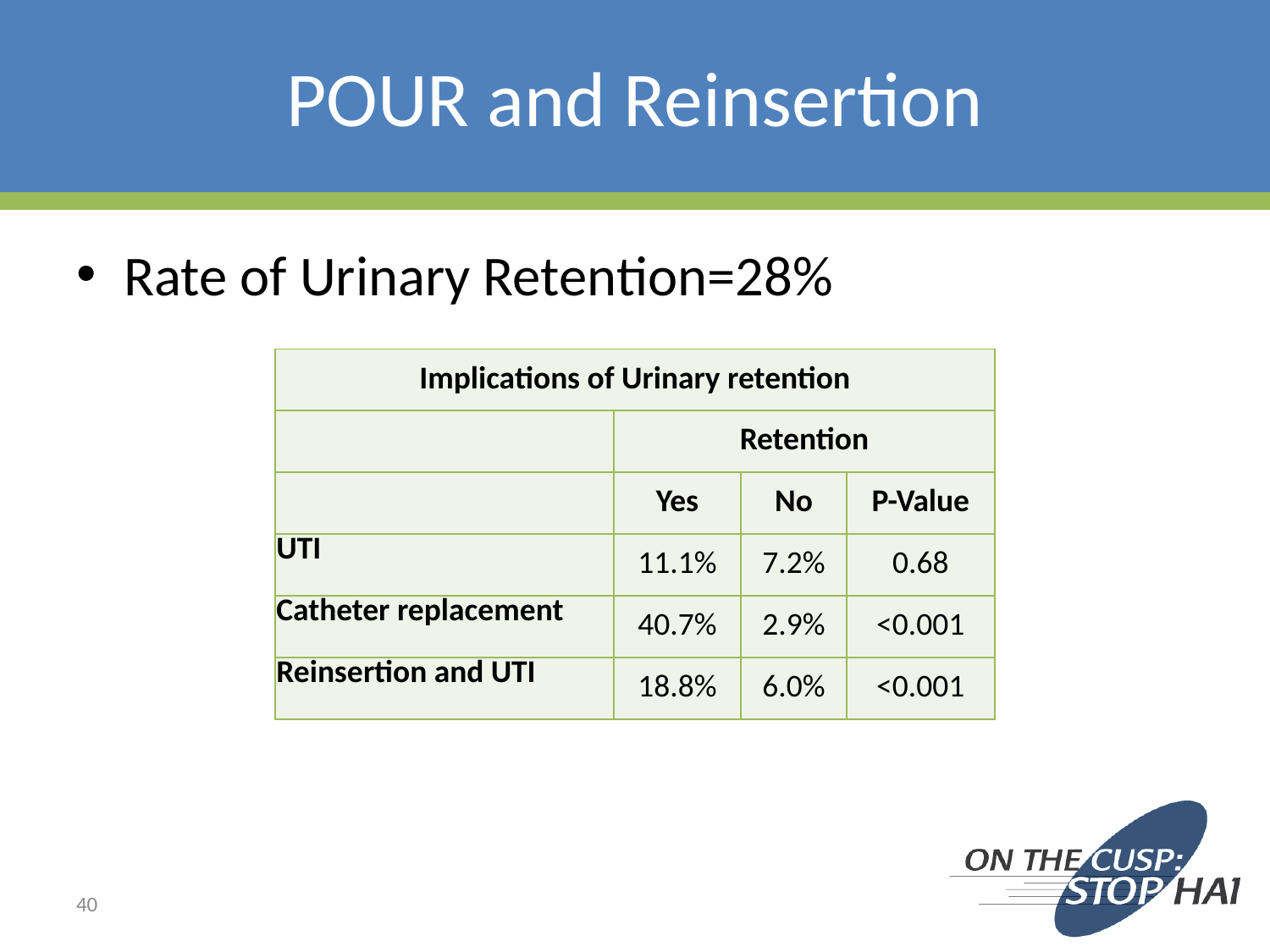

# POUR and Reinsertion
Rate of Urinary Retention=28%

| Implications of Urinary retention |  |  |  |
| --- | --- | --- | --- |
|  | Retention |  |  |
|  | Yes | No | P-Value |
| UTI | 11.1% | 7.2% | 0.68 |
| Catheter replacement | 40.7% | 2.9% | <0.001 |
| Reinsertion and UTI | 18.8% | 6.0% | <0.001 |
40